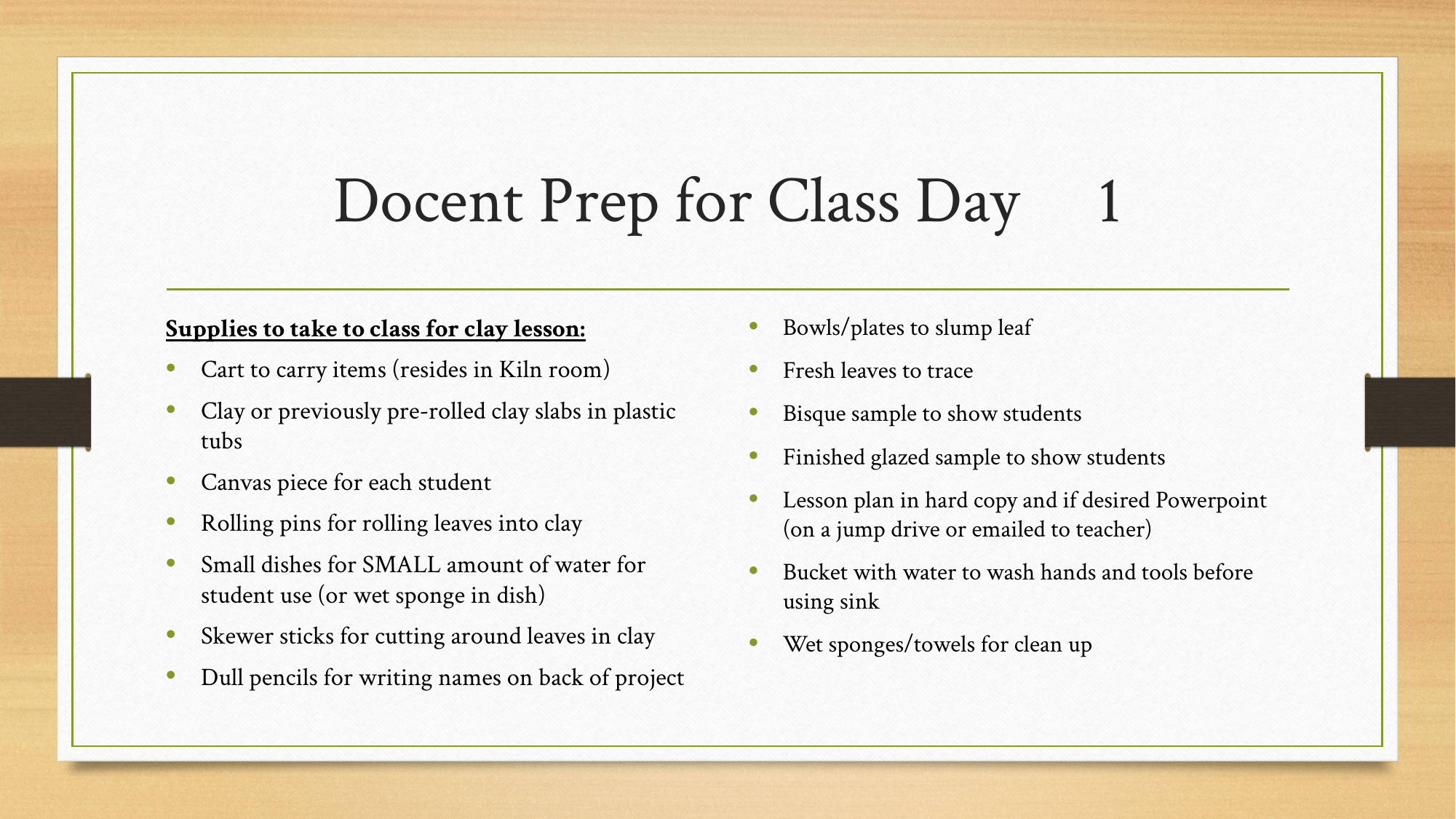

# Docent Prep for Class Day	1
Supplies to take to class for clay lesson:
Cart to carry items (resides in Kiln room)
Clay or previously pre-rolled clay slabs in plastic tubs
Canvas piece for each student
Rolling pins for rolling leaves into clay
Small dishes for SMALL amount of water for student use (or wet sponge in dish)
Skewer sticks for cutting around leaves in clay
Dull pencils for writing names on back of project
Bowls/plates to slump leaf
Fresh leaves to trace
Bisque sample to show students
Finished glazed sample to show students
Lesson plan in hard copy and if desired Powerpoint (on a jump drive or emailed to teacher)
Bucket with water to wash hands and tools before using sink
Wet sponges/towels for clean up